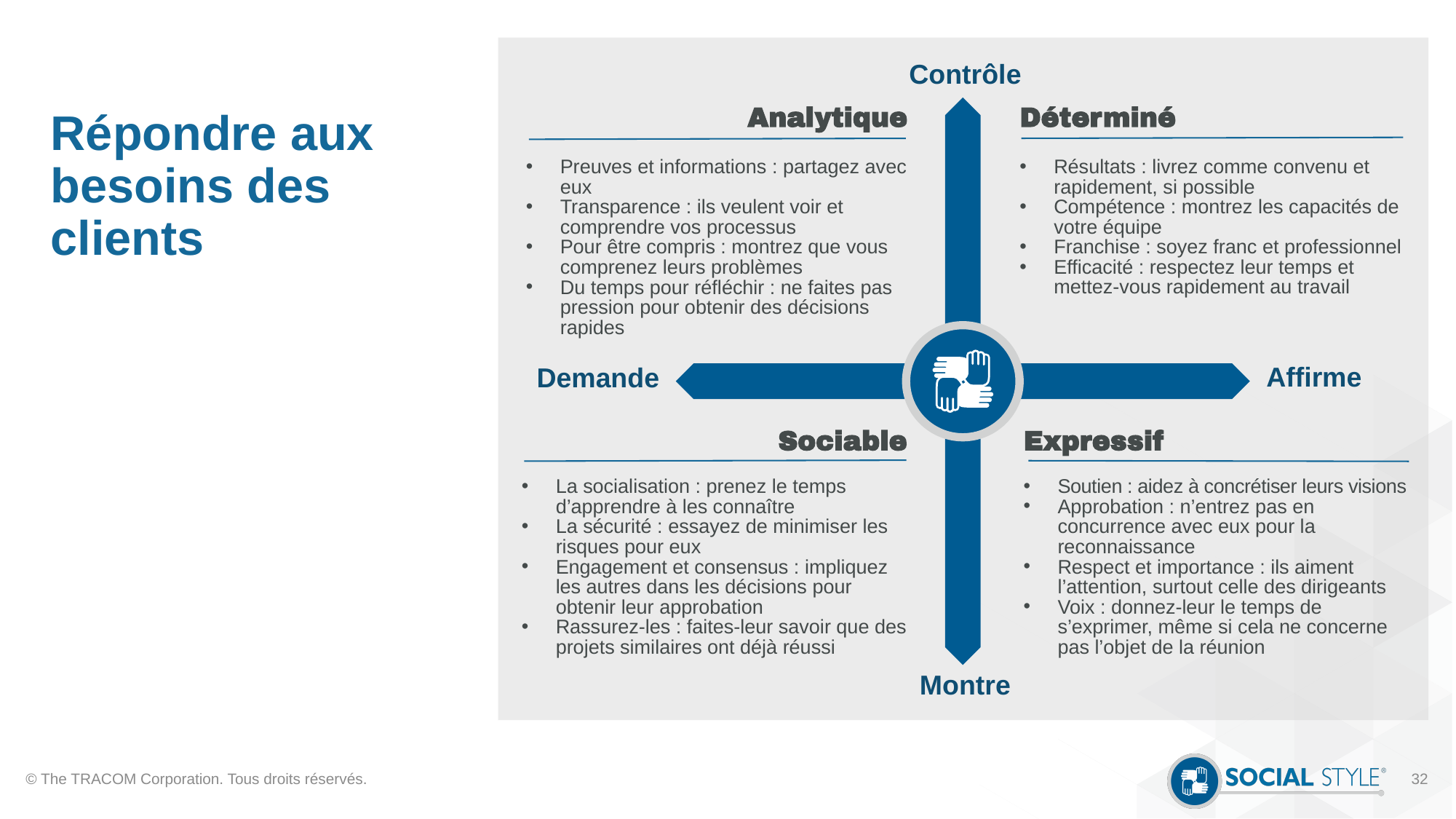

Contrôle

Déterminé
Résultats : livrez comme convenu et rapidement, si possible
Compétence : montrez les capacités de votre équipe
Franchise : soyez franc et professionnel
Efficacité : respectez leur temps et mettez-vous rapidement au travail
Analytique
Preuves et informations : partagez avec eux
Transparence : ils veulent voir et comprendre vos processus
Pour être compris : montrez que vous comprenez leurs problèmes
Du temps pour réfléchir : ne faites pas pression pour obtenir des décisions rapides

# Répondre aux besoins des clients
Affirme
Demande
Sociable

La socialisation : prenez le temps d’apprendre à les connaître
La sécurité : essayez de minimiser les risques pour eux
Engagement et consensus : impliquez les autres dans les décisions pour obtenir leur approbation
Rassurez-les : faites-leur savoir que des projets similaires ont déjà réussi

Expressif

Soutien : aidez à concrétiser leurs visions
Approbation : n’entrez pas en concurrence avec eux pour la reconnaissance
Respect et importance : ils aiment l’attention, surtout celle des dirigeants
Voix : donnez-leur le temps de s’exprimer, même si cela ne concerne pas l’objet de la réunion
Montre
© The TRACOM Corporation. Tous droits réservés.
32